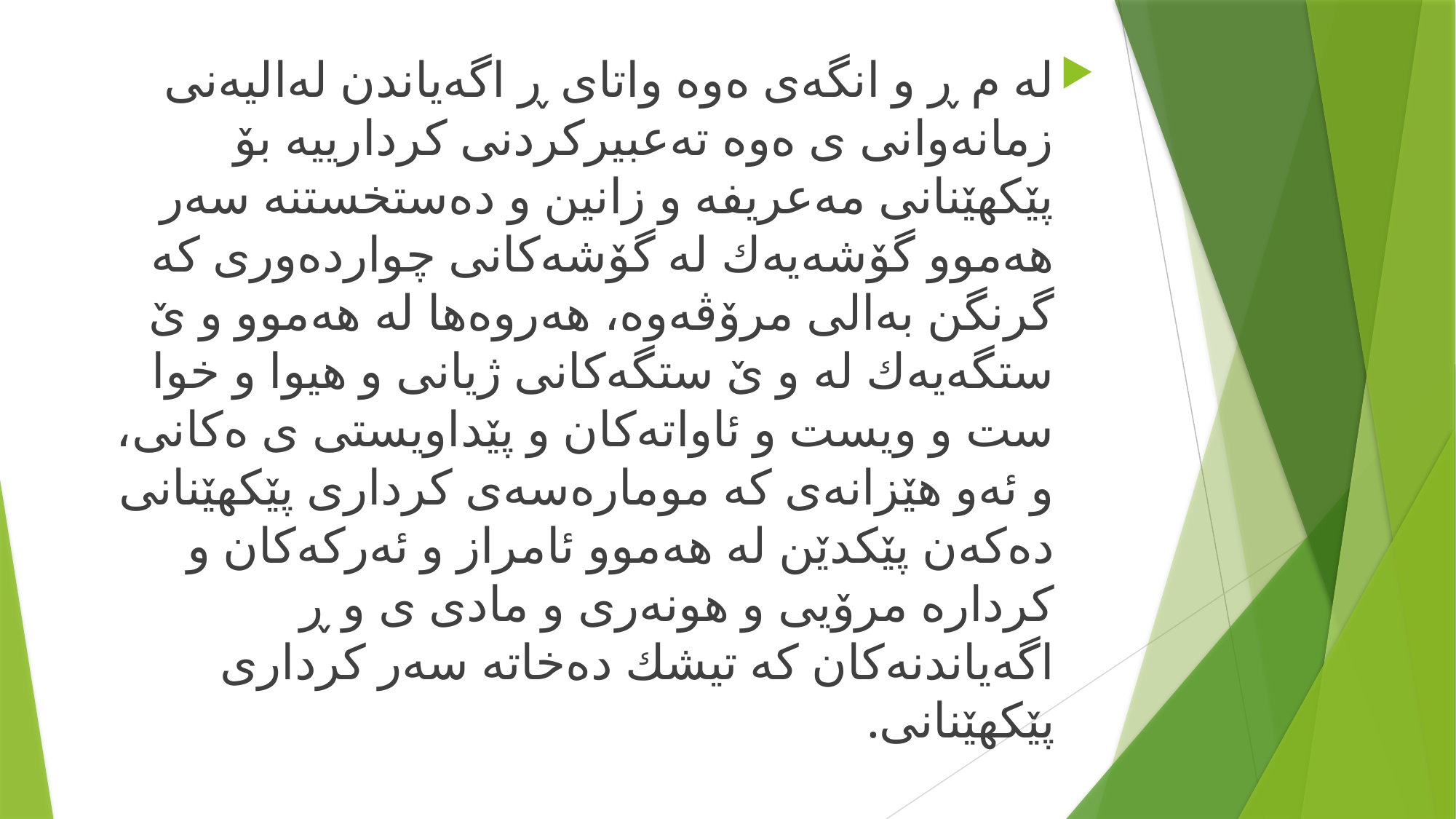

لە م ڕ و انگەی ەوە واتای ڕ اگەیاندن لەالیەنی زمانەوانی ی ەوە تەعبیركردنی كردارییە بۆ پێكهێنانی مەعریفە و زانین و دەستخستنە سەر هەموو گۆشەیەك لە گۆشەكانی چواردەوری كە گرنگن بەالی مرۆڤەوە، هەروەها لە هەموو و ێ ستگەیەك لە و ێ ستگەكانی ژیانی و هیوا و خوا ست و ویست و ئاواتەکان و پێداویستی ی ەكانی، و ئەو هێزانەی كە مومارەسەی كرداری پێكهێنانی دەكەن پێكدێن لە هەموو ئامراز و ئەركەكان و كردارە مرۆیی و هونەری و مادی ی و ڕ اگەیاندنەكان كە تیشك دەخاتە سەر كرداری پێكهێنانی.